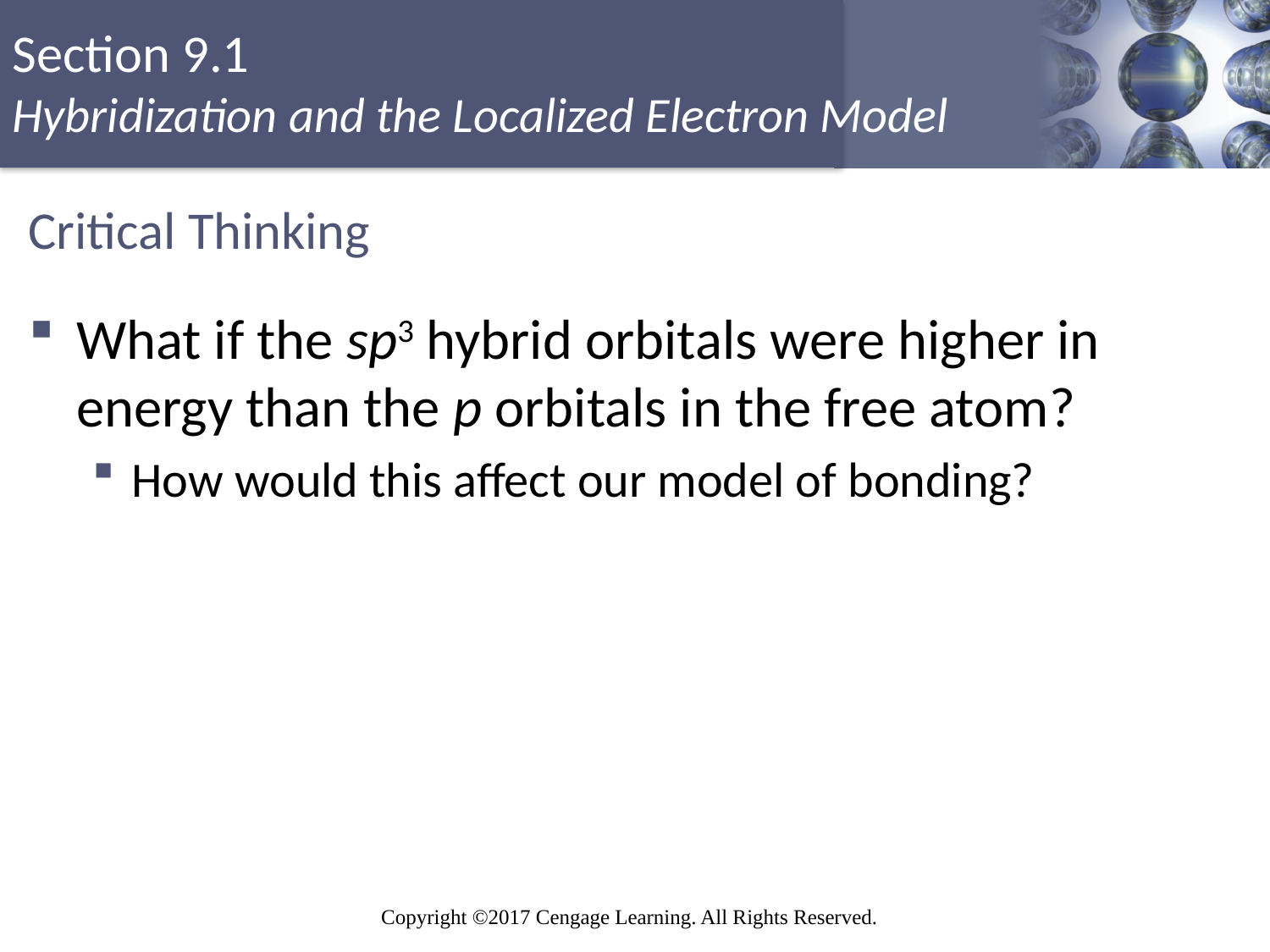

# Critical Thinking
What if the sp3 hybrid orbitals were higher in energy than the p orbitals in the free atom?
How would this affect our model of bonding?
8